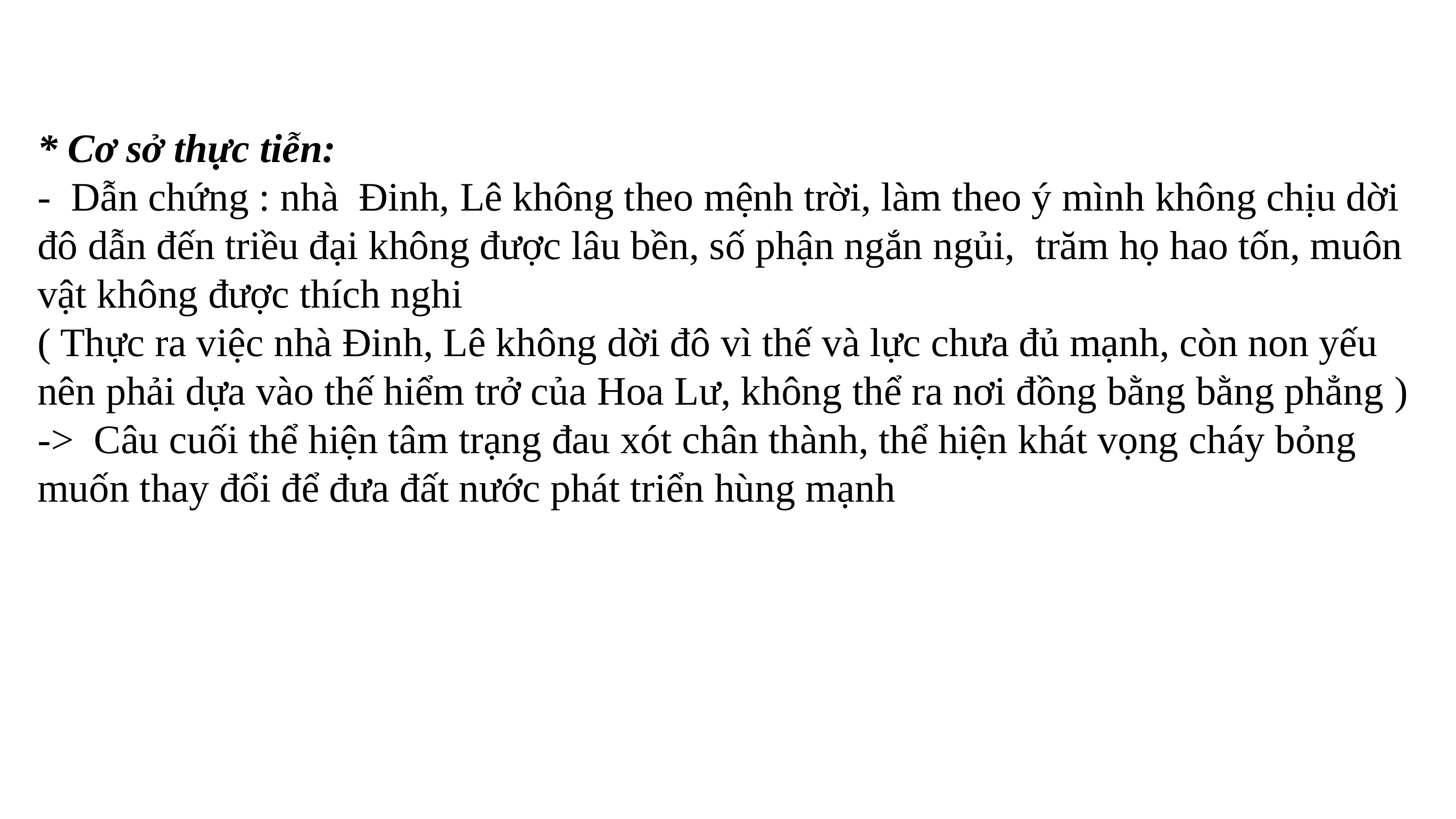

* Cơ sở thực tiễn:
-  Dẫn chứng : nhà  Đinh, Lê không theo mệnh trời, làm theo ý mình không chịu dời đô dẫn đến triều đại không được lâu bền, số phận ngắn ngủi,  trăm họ hao tốn, muôn vật không được thích nghi
( Thực ra việc nhà Đinh, Lê không dời đô vì thế và lực chưa đủ mạnh, còn non yếu  nên phải dựa vào thế hiểm trở của Hoa Lư, không thể ra nơi đồng bằng bằng phẳng )
->  Câu cuối thể hiện tâm trạng đau xót chân thành, thể hiện khát vọng cháy bỏng muốn thay đổi để đưa đất nước phát triển hùng mạnh